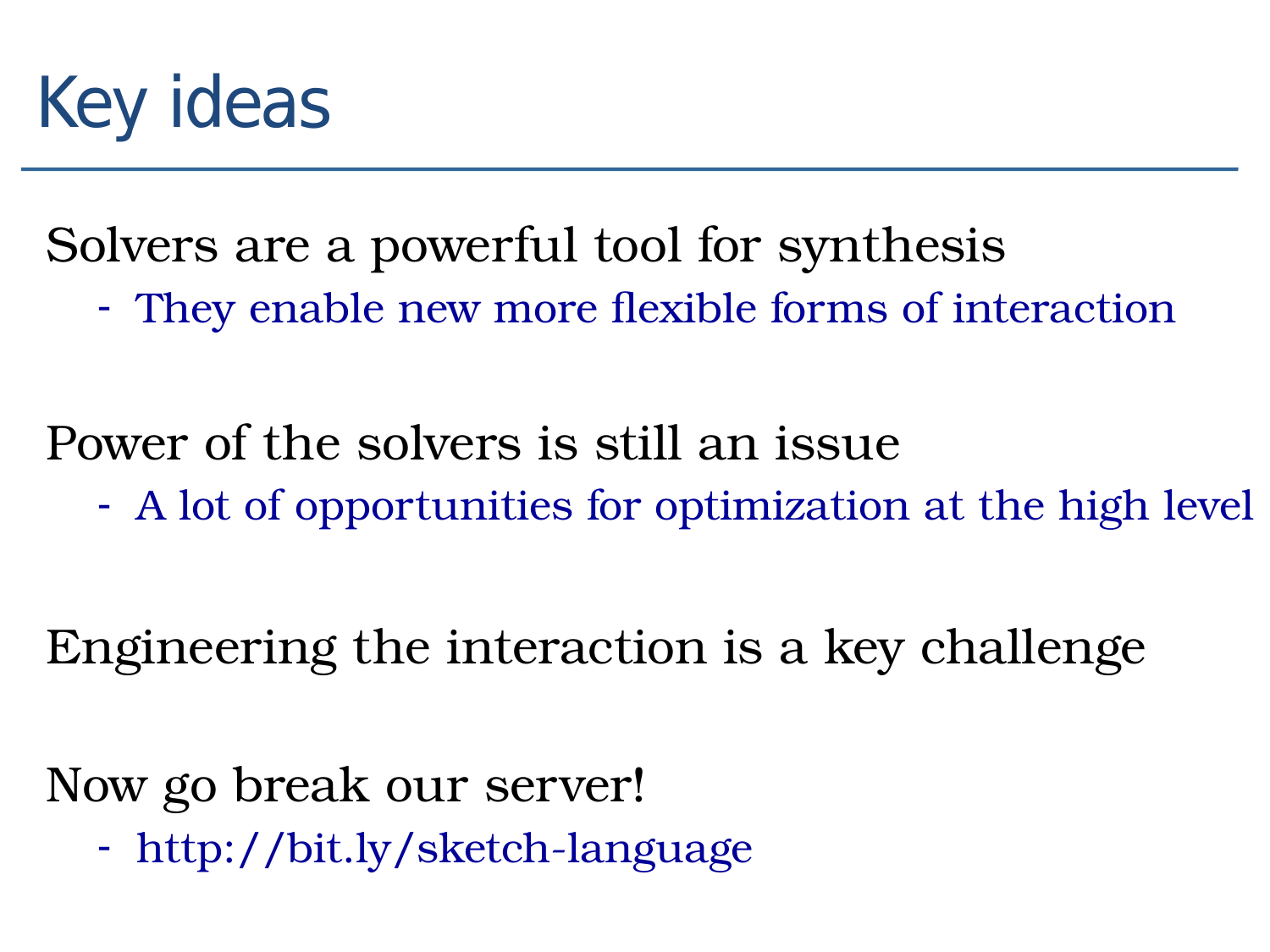

# Key ideas
Solvers are a powerful tool for synthesis
They enable new more flexible forms of interaction

Power of the solvers is still an issue
A lot of opportunities for optimization at the high level

Engineering the interaction is a key challenge

Now go break our server!
http://bit.ly/sketch-language